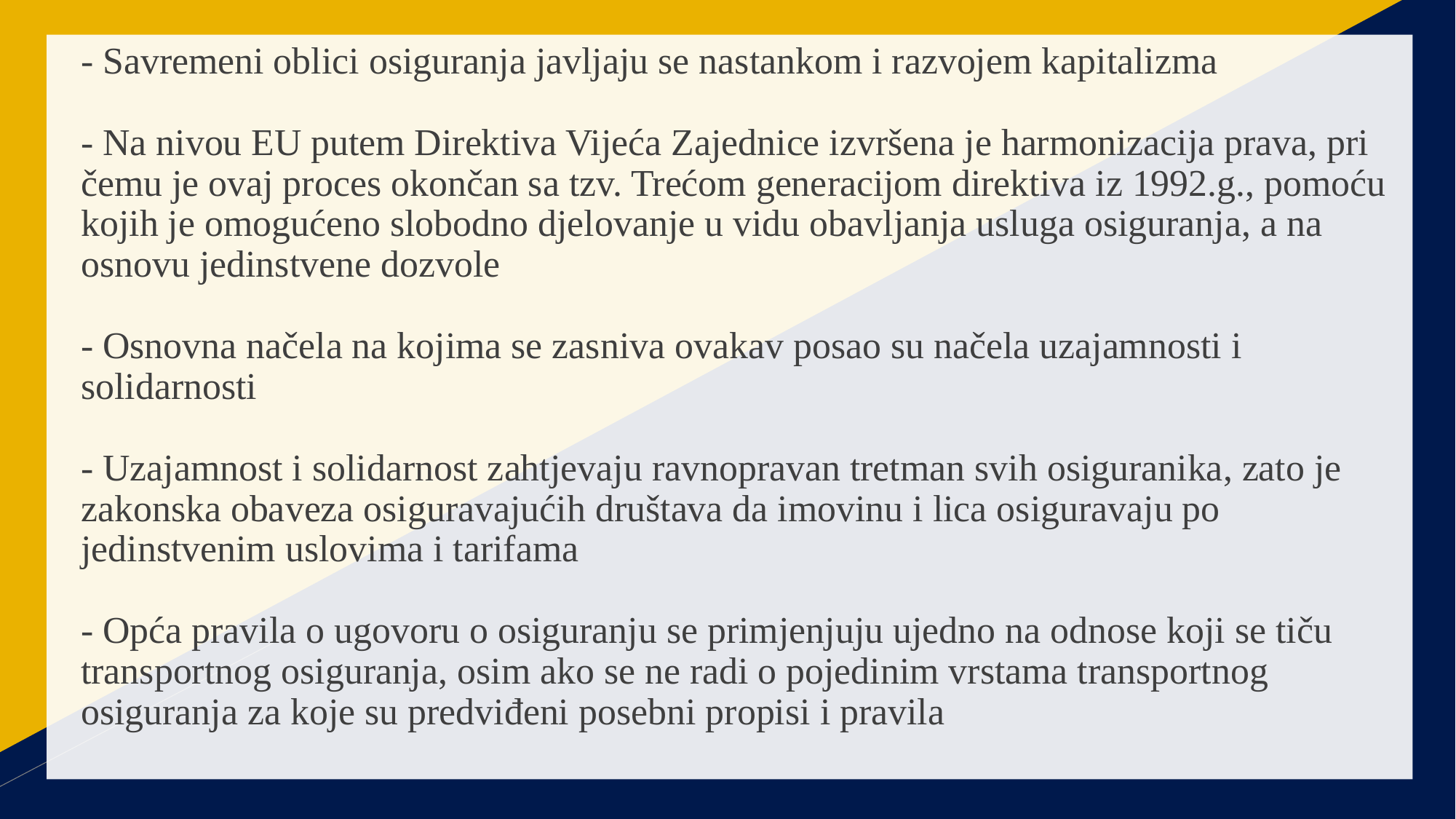

# - Savremeni oblici osiguranja javljaju se nastankom i razvojem kapitalizma - Na nivou EU putem Direktiva Vijeća Zajednice izvršena je harmonizacija prava, pri čemu je ovaj proces okončan sa tzv. Trećom generacijom direktiva iz 1992.g., pomoću kojih je omogućeno slobodno djelovanje u vidu obavljanja usluga osiguranja, a na osnovu jedinstvene dozvole - Osnovna načela na kojima se zasniva ovakav posao su načela uzajamnosti i solidarnosti - Uzajamnost i solidarnost zahtjevaju ravnopravan tretman svih osiguranika, zato je zakonska obaveza osiguravajućih društava da imovinu i lica osiguravaju po jedinstvenim uslovima i tarifama - Opća pravila o ugovoru o osiguranju se primjenjuju ujedno na odnose koji se tiču transportnog osiguranja, osim ako se ne radi o pojedinim vrstama transportnog osiguranja za koje su predviđeni posebni propisi i pravila